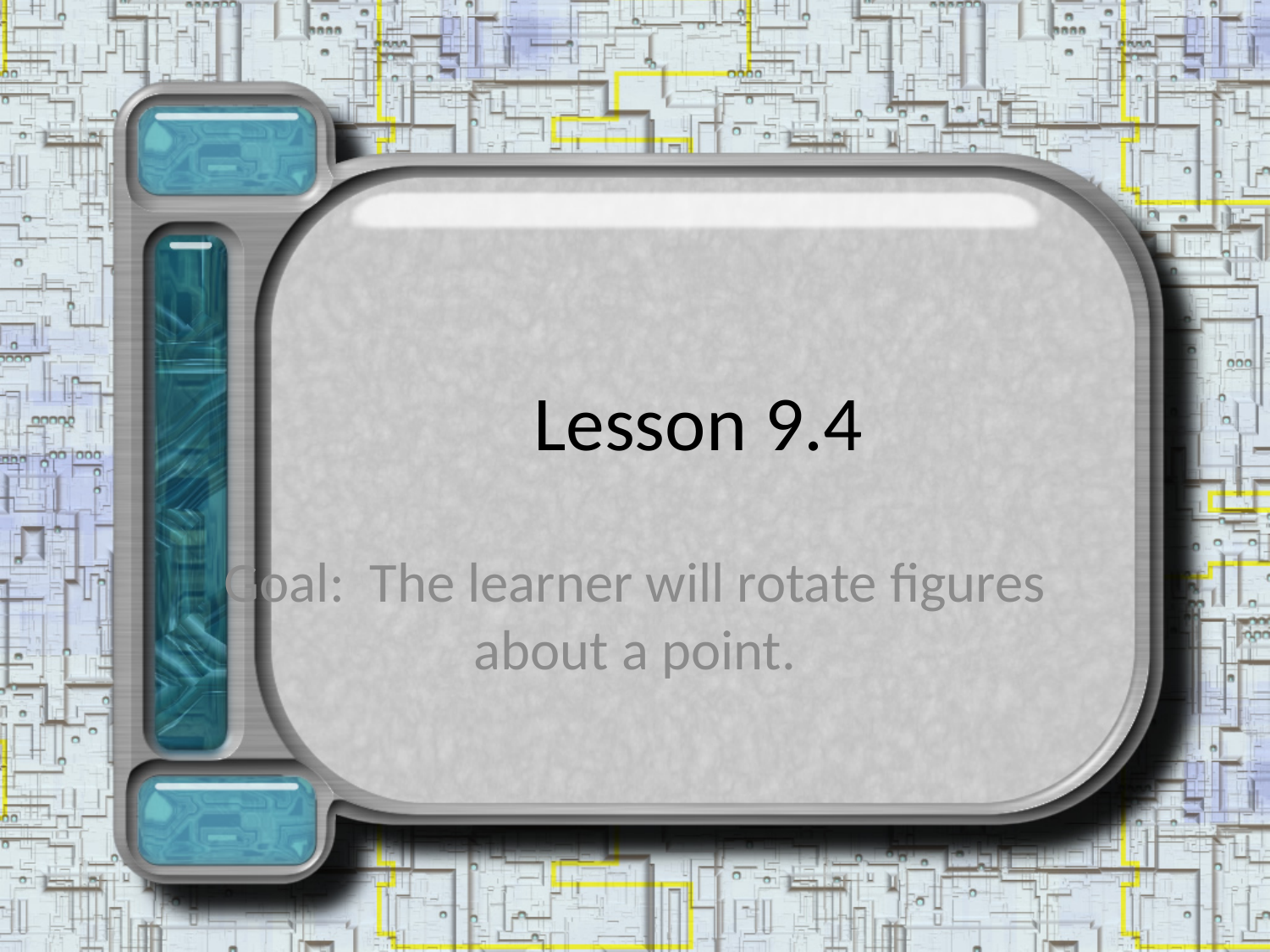

# Lesson 9.4
Goal:  The learner will rotate figures about a point.